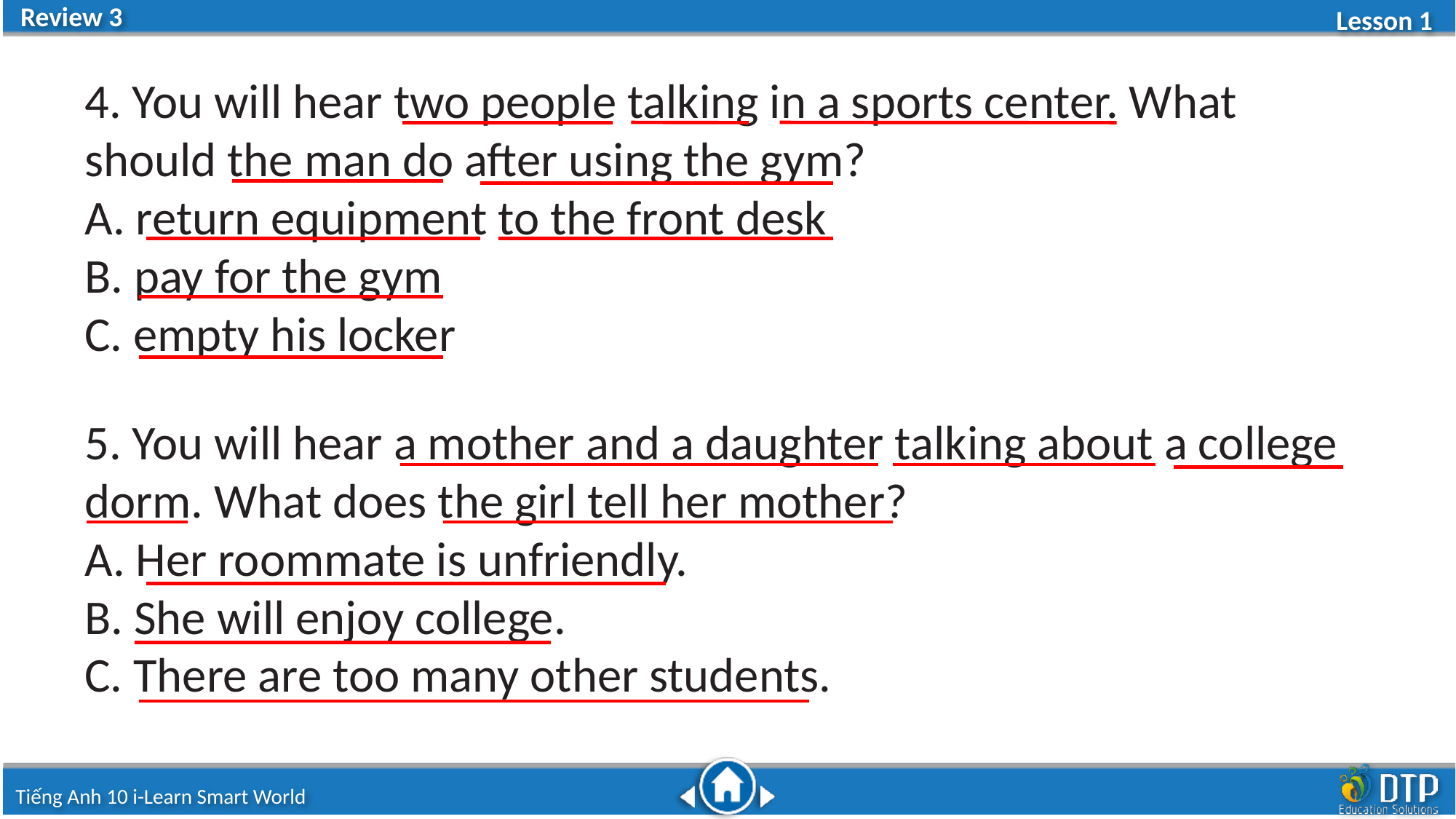

4. You will hear two people talking in a sports center. What should the man do after using the gym?
A. return equipment to the front desk
B. pay for the gym
C. empty his locker
5. You will hear a mother and a daughter talking about a college dorm. What does the girl tell her mother?
A. Her roommate is unfriendly.
B. She will enjoy college.
C. There are too many other students.